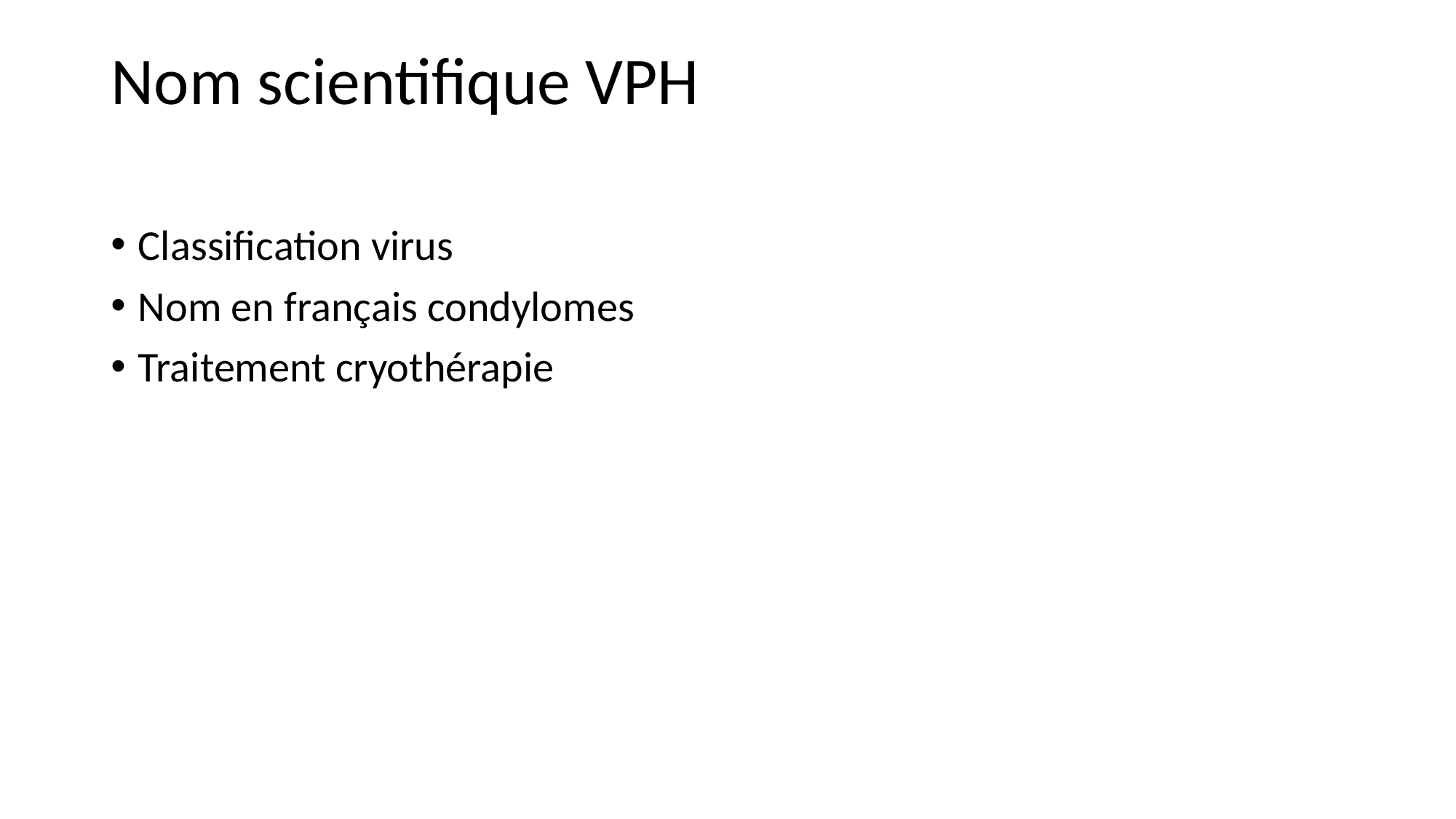

# Nom scientifique VPH
Classification virus
Nom en français condylomes
Traitement cryothérapie